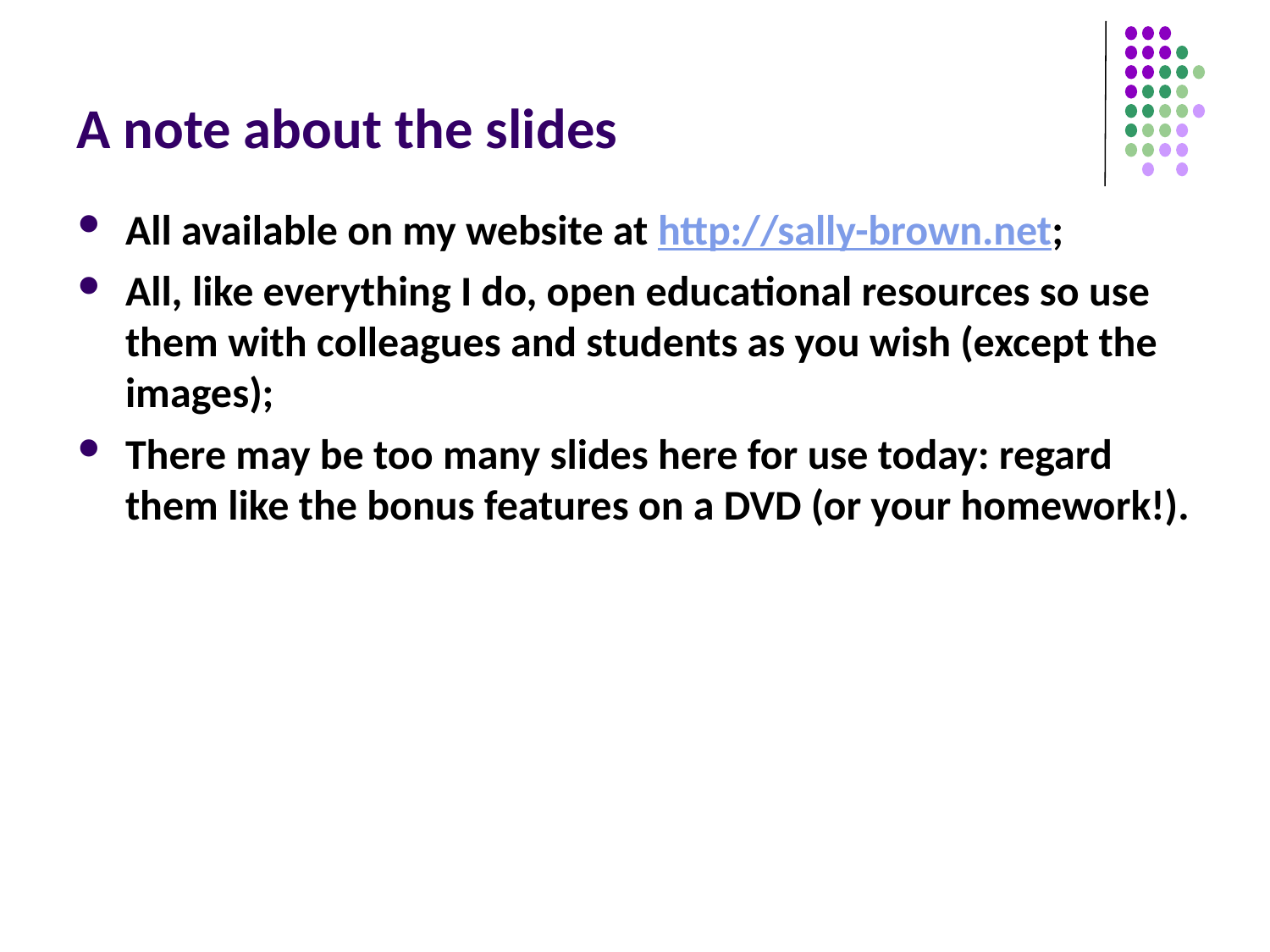

# A note about the slides
All available on my website at http://sally-brown.net;
All, like everything I do, open educational resources so use them with colleagues and students as you wish (except the images);
There may be too many slides here for use today: regard them like the bonus features on a DVD (or your homework!).